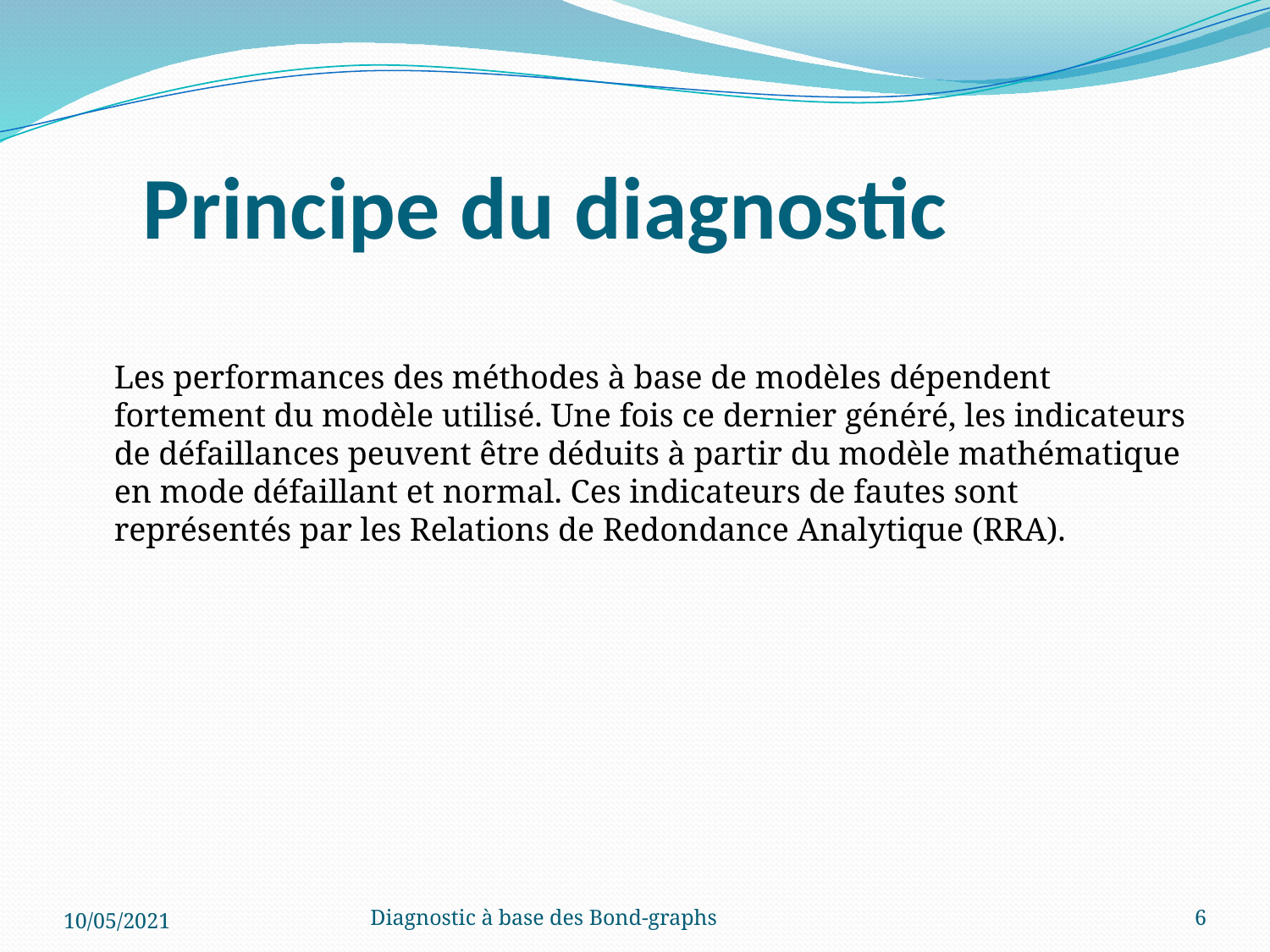

# Principe du diagnostic

Les performances des méthodes à base de modèles dépendent fortement du modèle utilisé. Une fois ce dernier généré, les indicateurs de défaillances peuvent être déduits à partir du modèle mathématique en mode défaillant et normal. Ces indicateurs de fautes sont représentés par les Relations de Redondance Analytique (RRA).

10/05/2021
Diagnostic à base des Bond-graphs
6